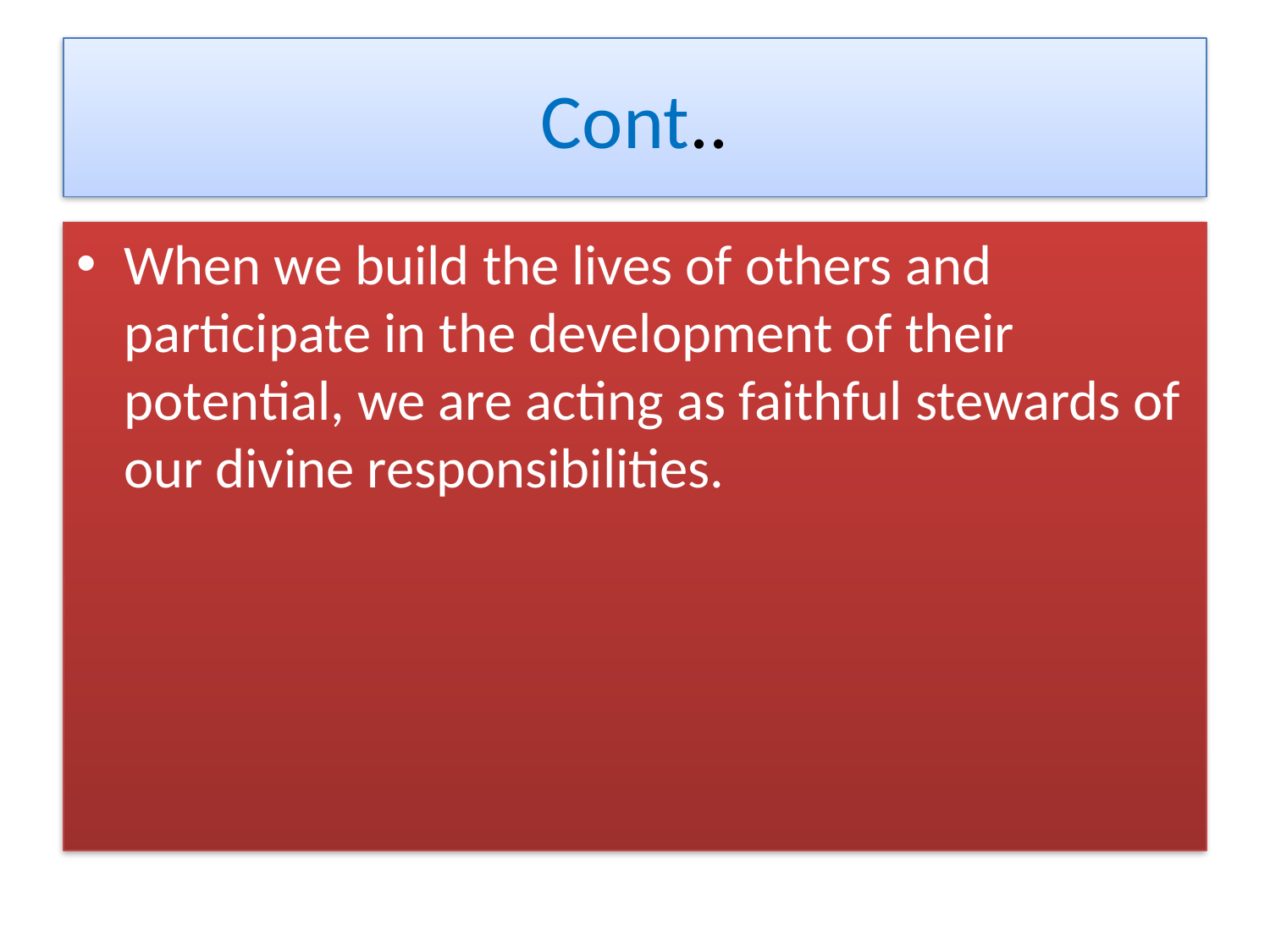

# Cont..
When we build the lives of others and participate in the development of their potential, we are acting as faithful stewards of our divine responsibilities.